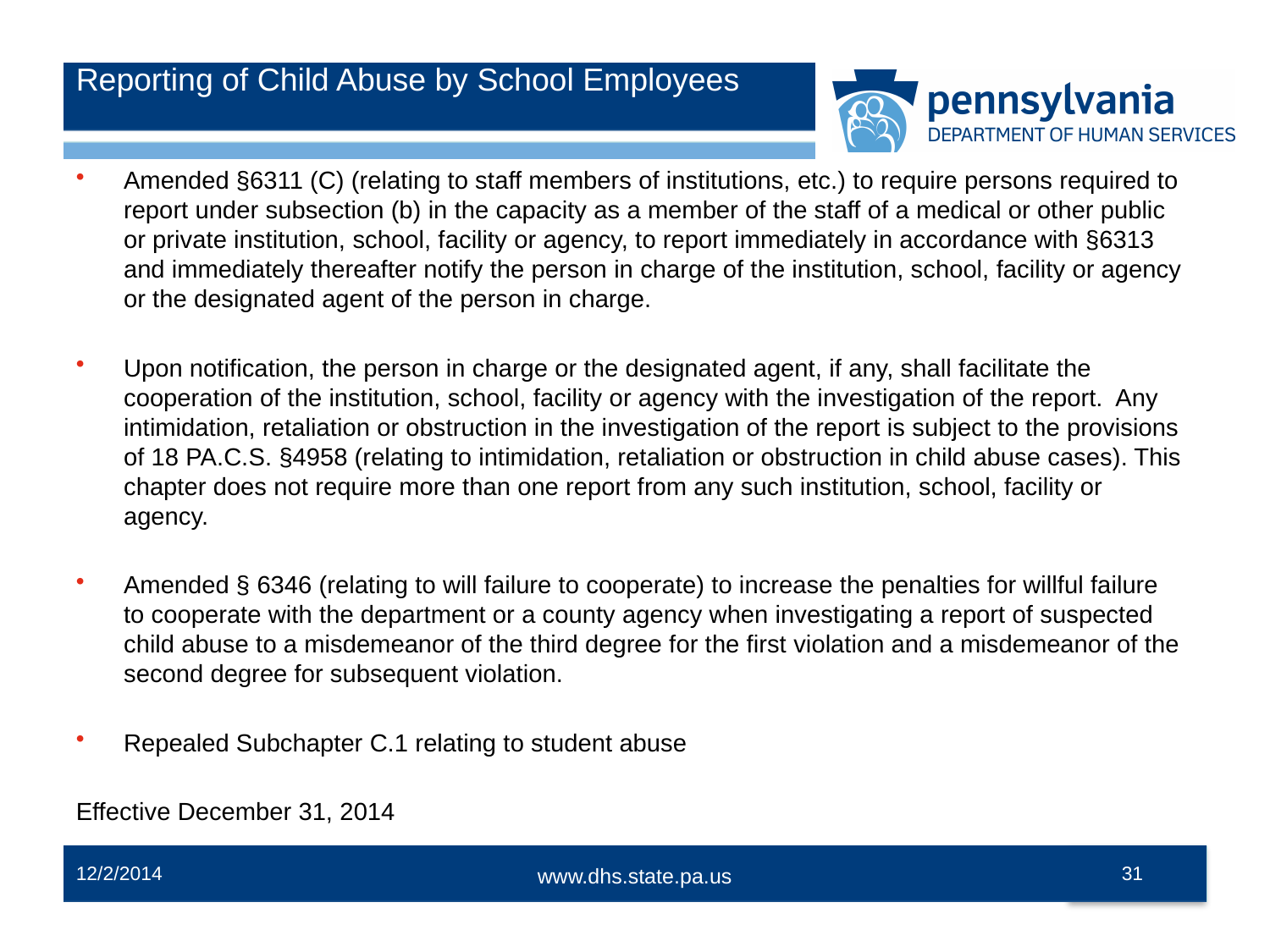

# Reporting of Child Abuse by School Employees
Amended §6311 (C) (relating to staff members of institutions, etc.) to require persons required to report under subsection (b) in the capacity as a member of the staff of a medical or other public or private institution, school, facility or agency, to report immediately in accordance with §6313 and immediately thereafter notify the person in charge of the institution, school, facility or agency or the designated agent of the person in charge.

Upon notification, the person in charge or the designated agent, if any, shall facilitate the cooperation of the institution, school, facility or agency with the investigation of the report.  Any intimidation, retaliation or obstruction in the investigation of the report is subject to the provisions of 18 PA.C.S. §4958 (relating to intimidation, retaliation or obstruction in child abuse cases). This chapter does not require more than one report from any such institution, school, facility or agency.

Amended § 6346 (relating to will failure to cooperate) to increase the penalties for willful failure to cooperate with the department or a county agency when investigating a report of suspected child abuse to a misdemeanor of the third degree for the first violation and a misdemeanor of the second degree for subsequent violation.

Repealed Subchapter C.1 relating to student abuse

Effective December 31, 2014

12/2/2014
31